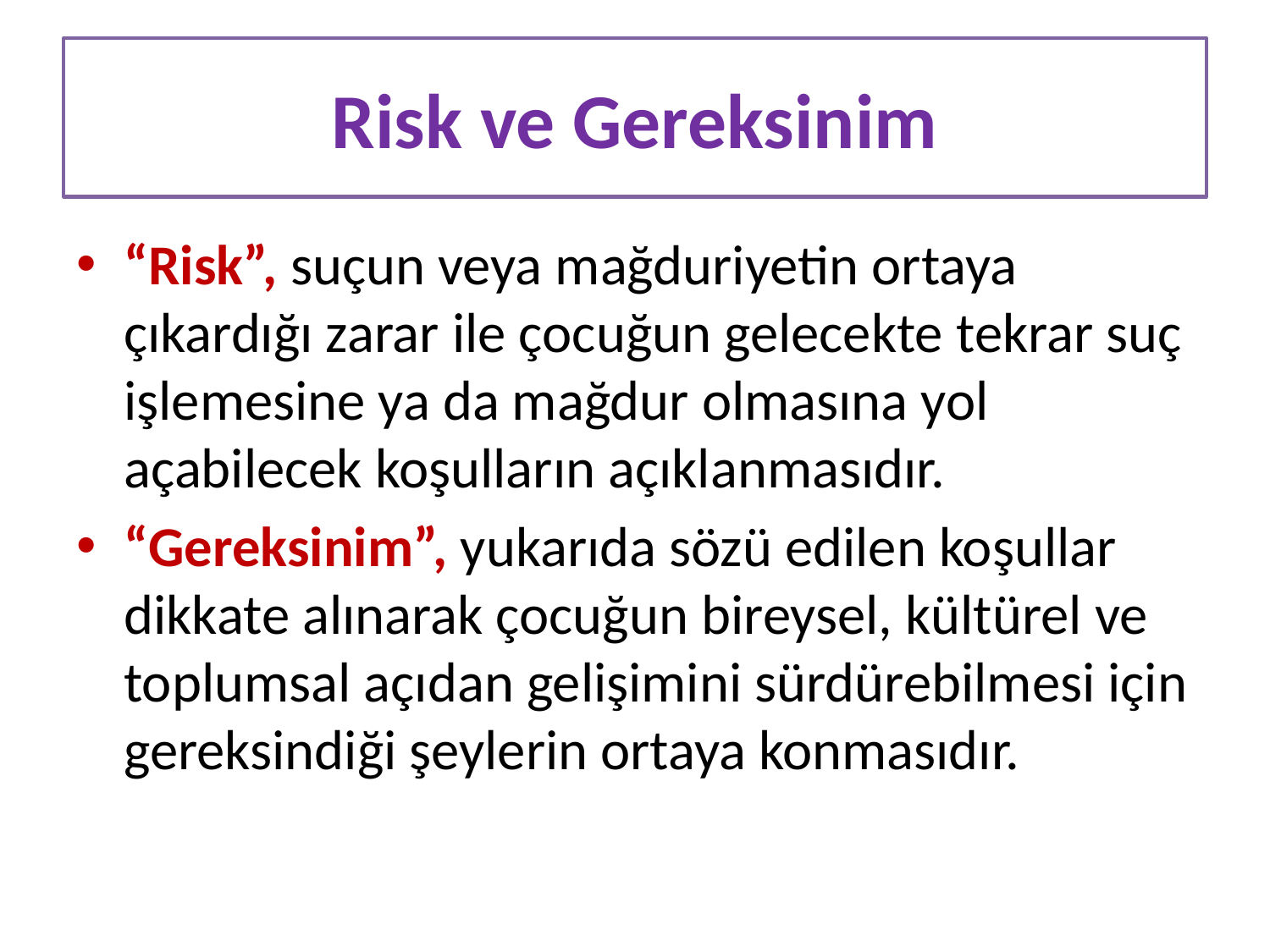

# Risk ve Gereksinim
“Risk”, suçun veya mağduriyetin ortaya çıkardığı zarar ile çocuğun gelecekte tekrar suç işlemesine ya da mağdur olmasına yol açabilecek koşulların açıklanmasıdır.
“Gereksinim”, yukarıda sözü edilen koşullar dikkate alınarak çocuğun bireysel, kültürel ve toplumsal açıdan gelişimini sürdürebilmesi için gereksindiği şeylerin ortaya konmasıdır.